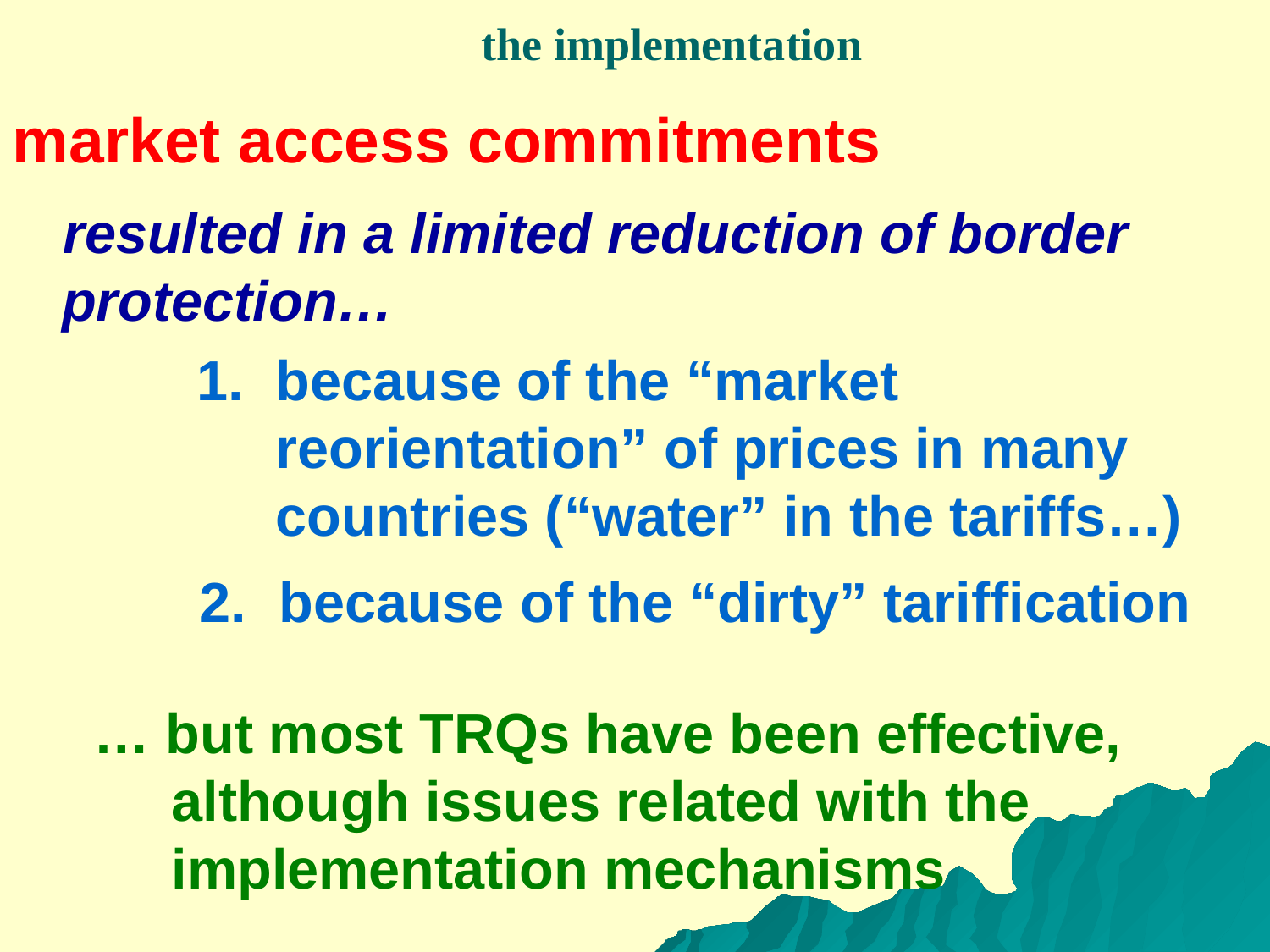

the implementation
market access commitments
resulted in a limited reduction of border protection…
1.	because of the “market reorientation” of prices in many countries (“water” in the tariffs…)
2. 	because of the “dirty” tariffication
… but most TRQs have been effective,
     although issues related with the
     implementation mechanisms